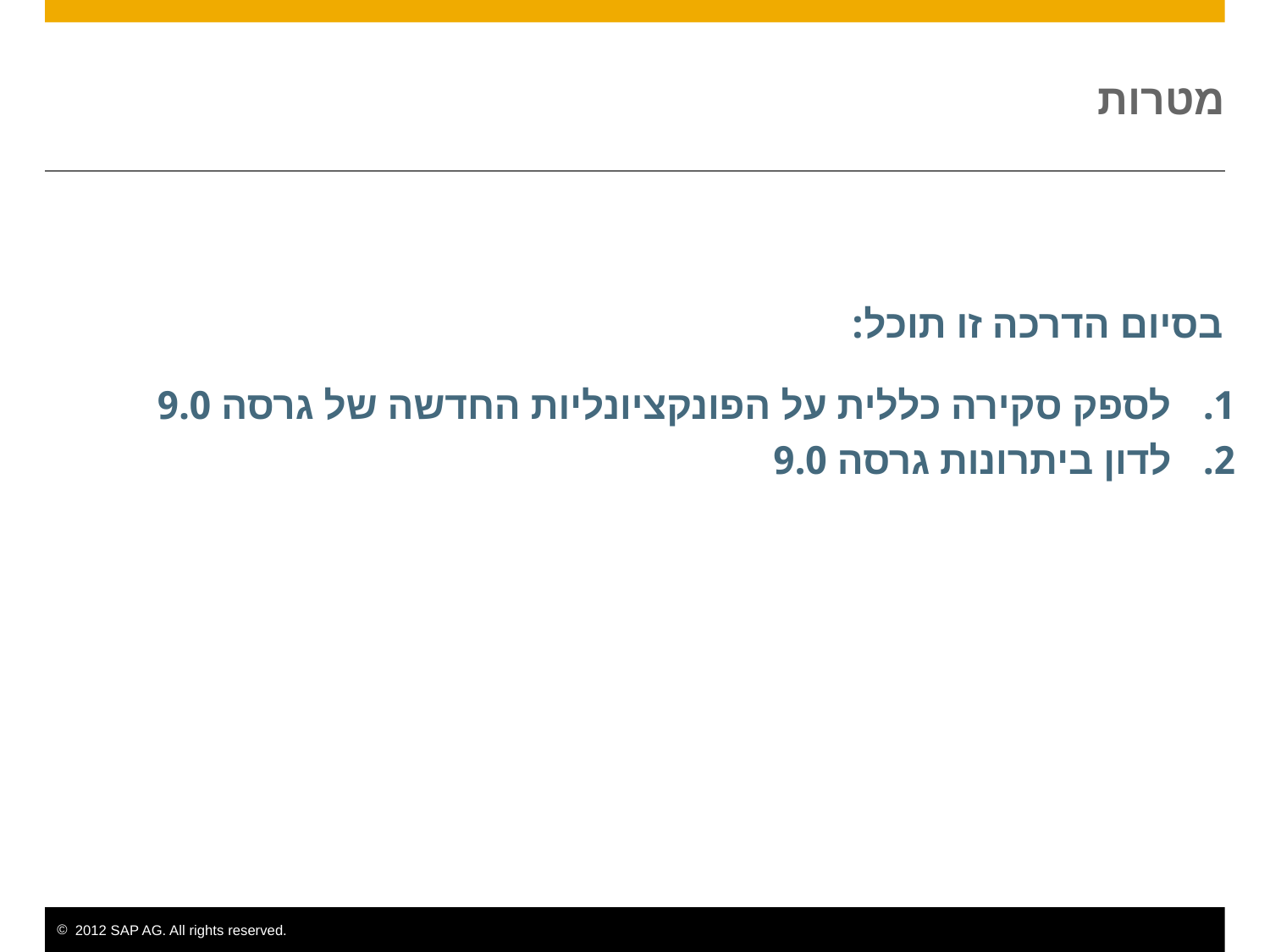

# מטרות
בסיום הדרכה זו תוכל:
לספק סקירה כללית על הפונקציונליות החדשה של גרסה 9.0
לדון ביתרונות גרסה 9.0